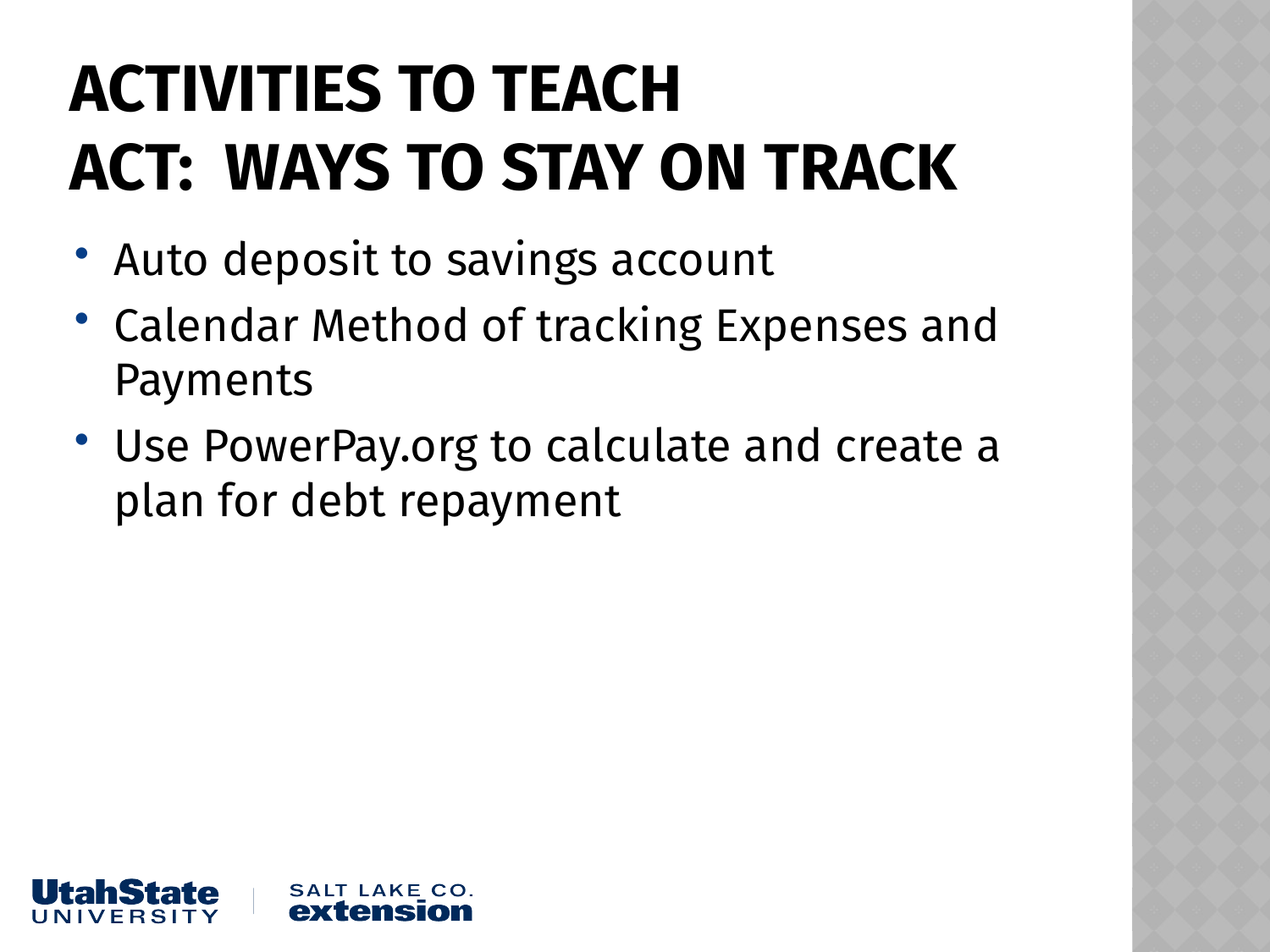

# Activities to teach Act:  Ways to Stay on Track
Auto deposit to savings account
Calendar Method of tracking Expenses and Payments
Use PowerPay.org to calculate and create a plan for debt repayment